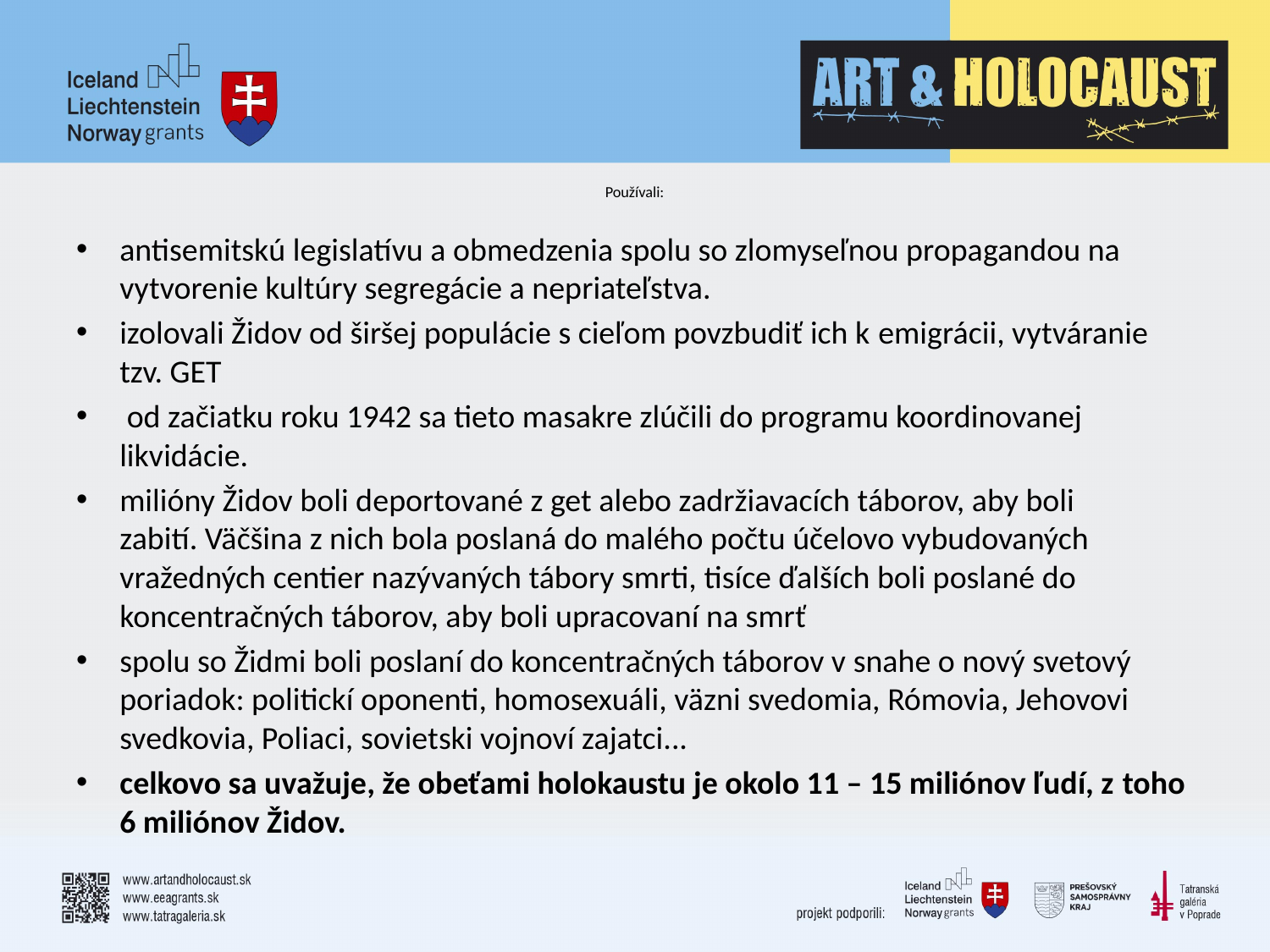

# Používali:
antisemitskú legislatívu a obmedzenia spolu so zlomyseľnou propagandou na vytvorenie kultúry segregácie a nepriateľstva.
izolovali Židov od širšej populácie s cieľom povzbudiť ich k emigrácii, vytváranie tzv. GET
 od začiatku roku 1942 sa tieto masakre zlúčili do programu koordinovanej likvidácie.
milióny Židov boli deportované z get alebo zadržiavacích táborov, aby boli zabití. Väčšina z nich bola poslaná do malého počtu účelovo vybudovaných vražedných centier nazývaných tábory smrti, tisíce ďalších boli poslané do koncentračných táborov, aby boli upracovaní na smrť
spolu so Židmi boli poslaní do koncentračných táborov v snahe o nový svetový poriadok: politickí oponenti, homosexuáli, väzni svedomia, Rómovia, Jehovovi svedkovia, Poliaci, sovietski vojnoví zajatci...
celkovo sa uvažuje, že obeťami holokaustu je okolo 11 – 15 miliónov ľudí, z toho 6 miliónov Židov.